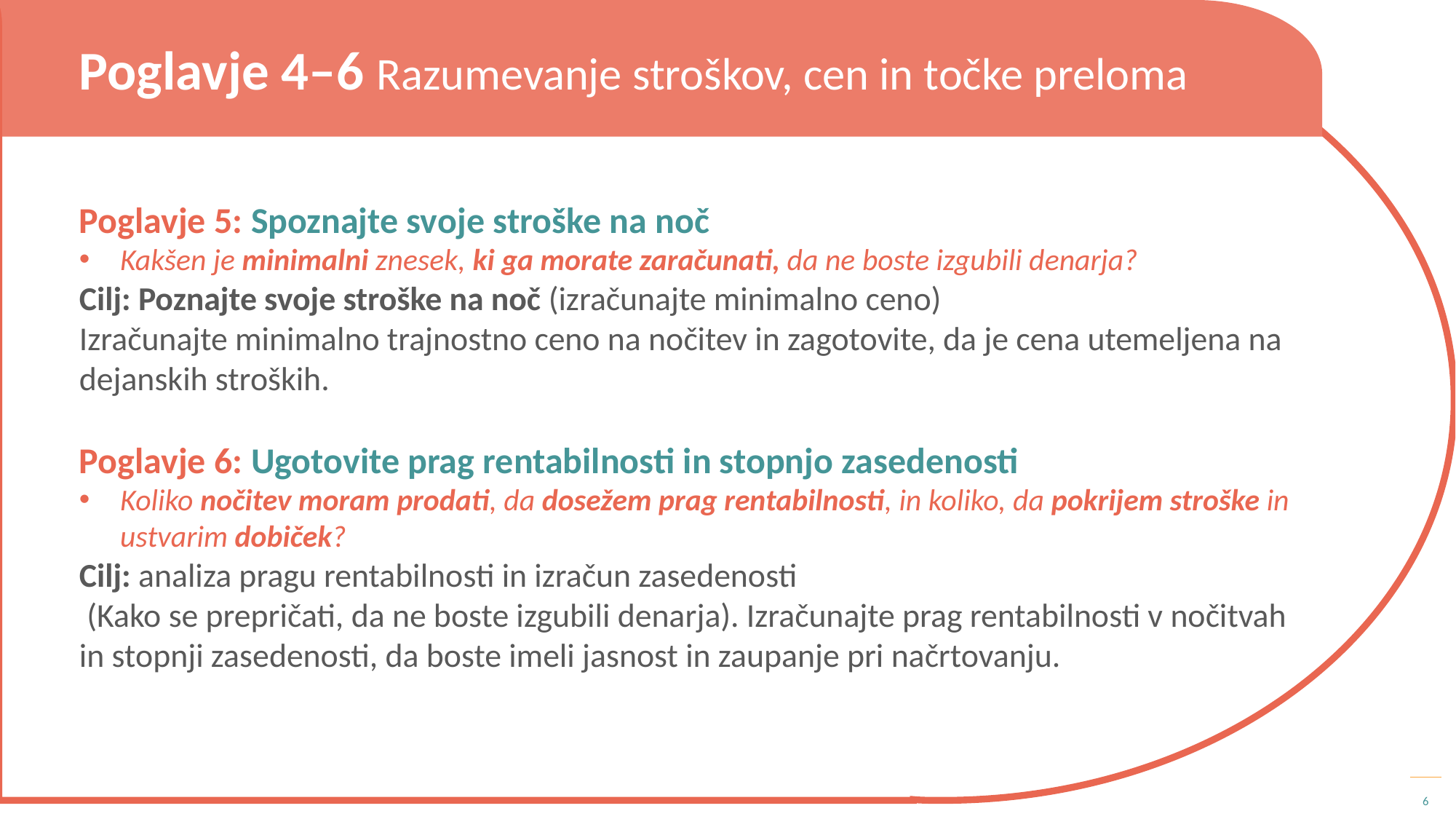

Poglavje 4–6 Razumevanje stroškov, cen in točke preloma
Poglavje 5: Spoznajte svoje stroške na noč
Kakšen je minimalni znesek, ki ga morate zaračunati, da ne boste izgubili denarja?
Cilj: Poznajte svoje stroške na noč (izračunajte minimalno ceno)
Izračunajte minimalno trajnostno ceno na nočitev in zagotovite, da je cena utemeljena na dejanskih stroških.

Poglavje 6: Ugotovite prag rentabilnosti in stopnjo zasedenosti
Koliko nočitev moram prodati, da dosežem prag rentabilnosti, in koliko, da pokrijem stroške in ustvarim dobiček?
Cilj: analiza pragu rentabilnosti in izračun zasedenosti
 (Kako se prepričati, da ne boste izgubili denarja). Izračunajte prag rentabilnosti v nočitvah in stopnji zasedenosti, da boste imeli jasnost in zaupanje pri načrtovanju.

6